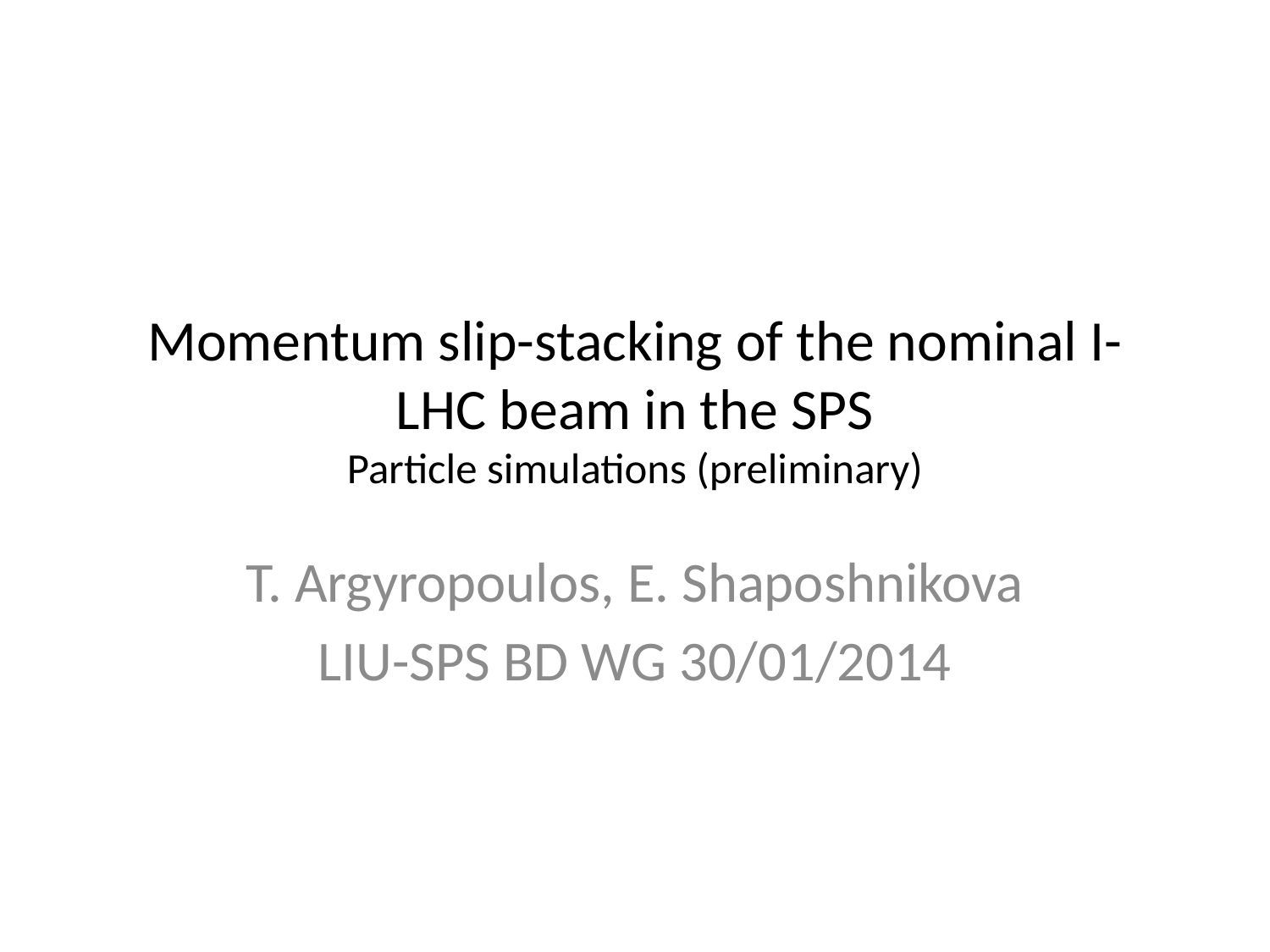

# Momentum slip-stacking of the nominal I-LHC beam in the SPS Particle simulations (preliminary)
T. Argyropoulos, E. Shaposhnikova
LIU-SPS BD WG 30/01/2014